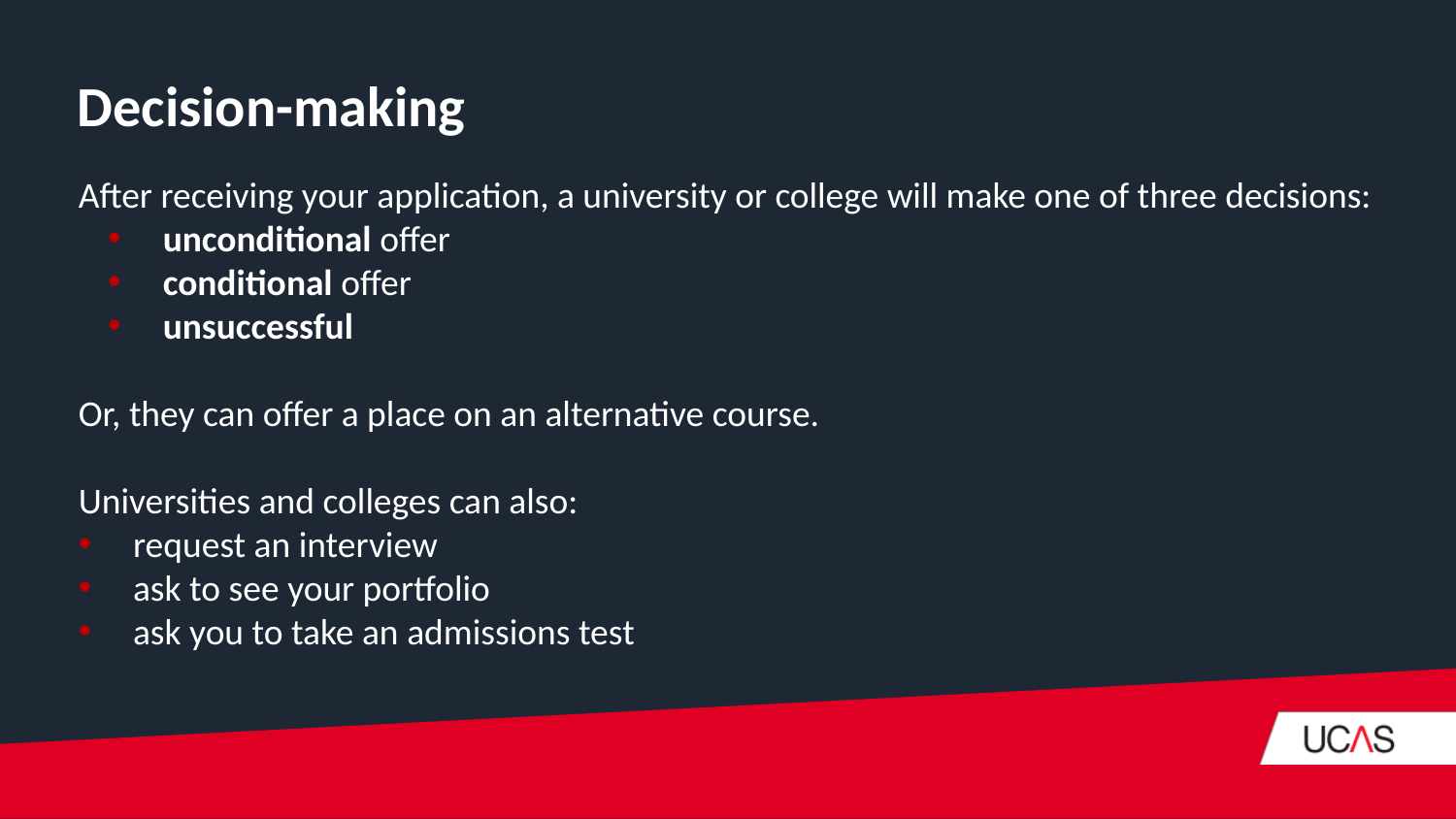

Decision-making
After receiving your application, a university or college will make one of three decisions:
unconditional offer
conditional offer
unsuccessful

Or, they can offer a place on an alternative course.

Universities and colleges can also:
request an interview
ask to see your portfolio
ask you to take an admissions test